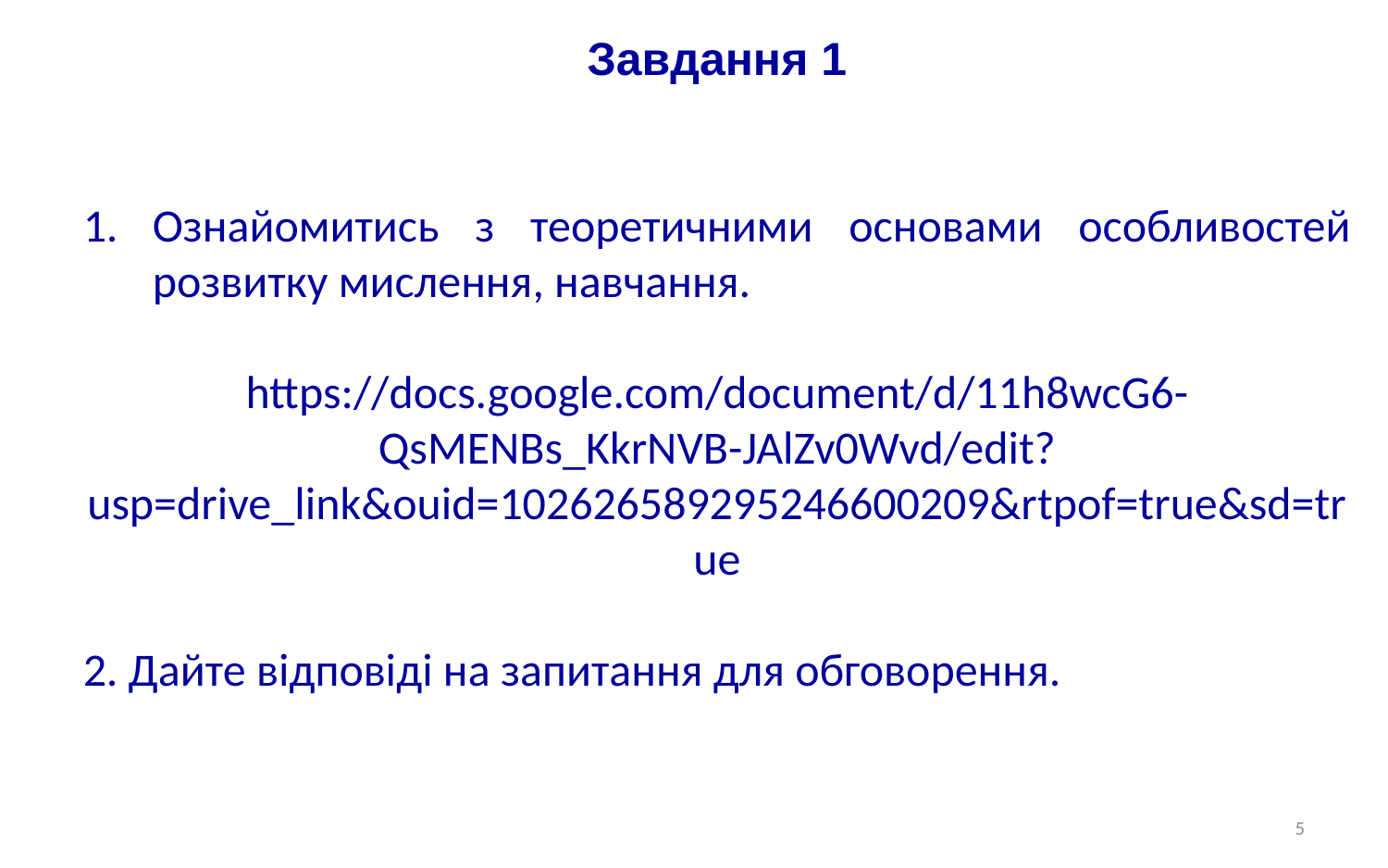

Завдання 1

Ознайомитись з теоретичними основами особливостей розвитку мислення, навчання.

https://docs.google.com/document/d/11h8wcG6-QsMENBs_KkrNVB-JAlZv0Wvd/edit?usp=drive_link&ouid=102626589295246600209&rtpof=true&sd=true

2. Дайте відповіді на запитання для обговорення.

5